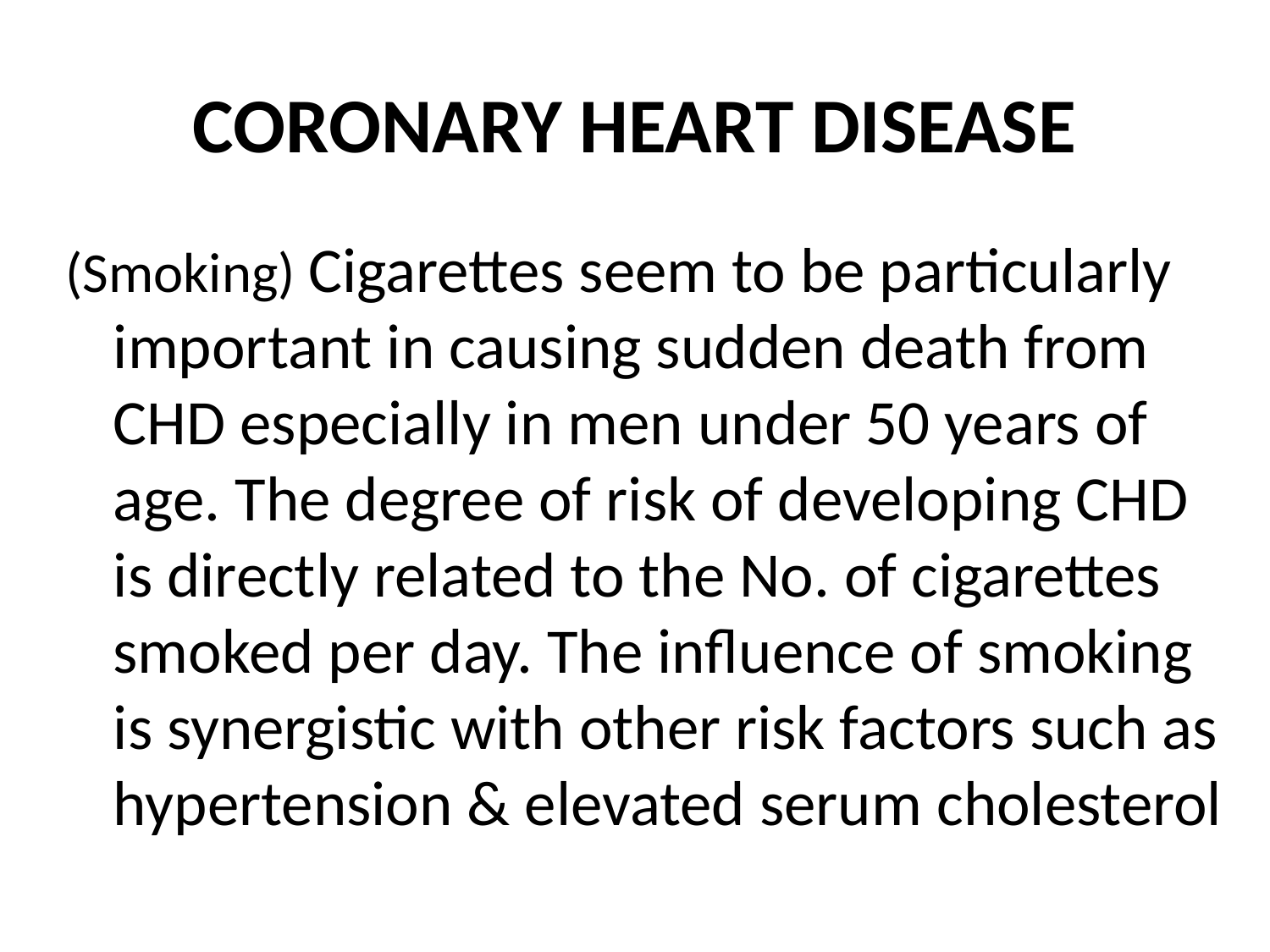

# CORONARY HEART DISEASE
(Smoking) Cigarettes seem to be particularly important in causing sudden death from CHD especially in men under 50 years of age. The degree of risk of developing CHD is directly related to the No. of cigarettes smoked per day. The influence of smoking is synergistic with other risk factors such as hypertension & elevated serum cholesterol